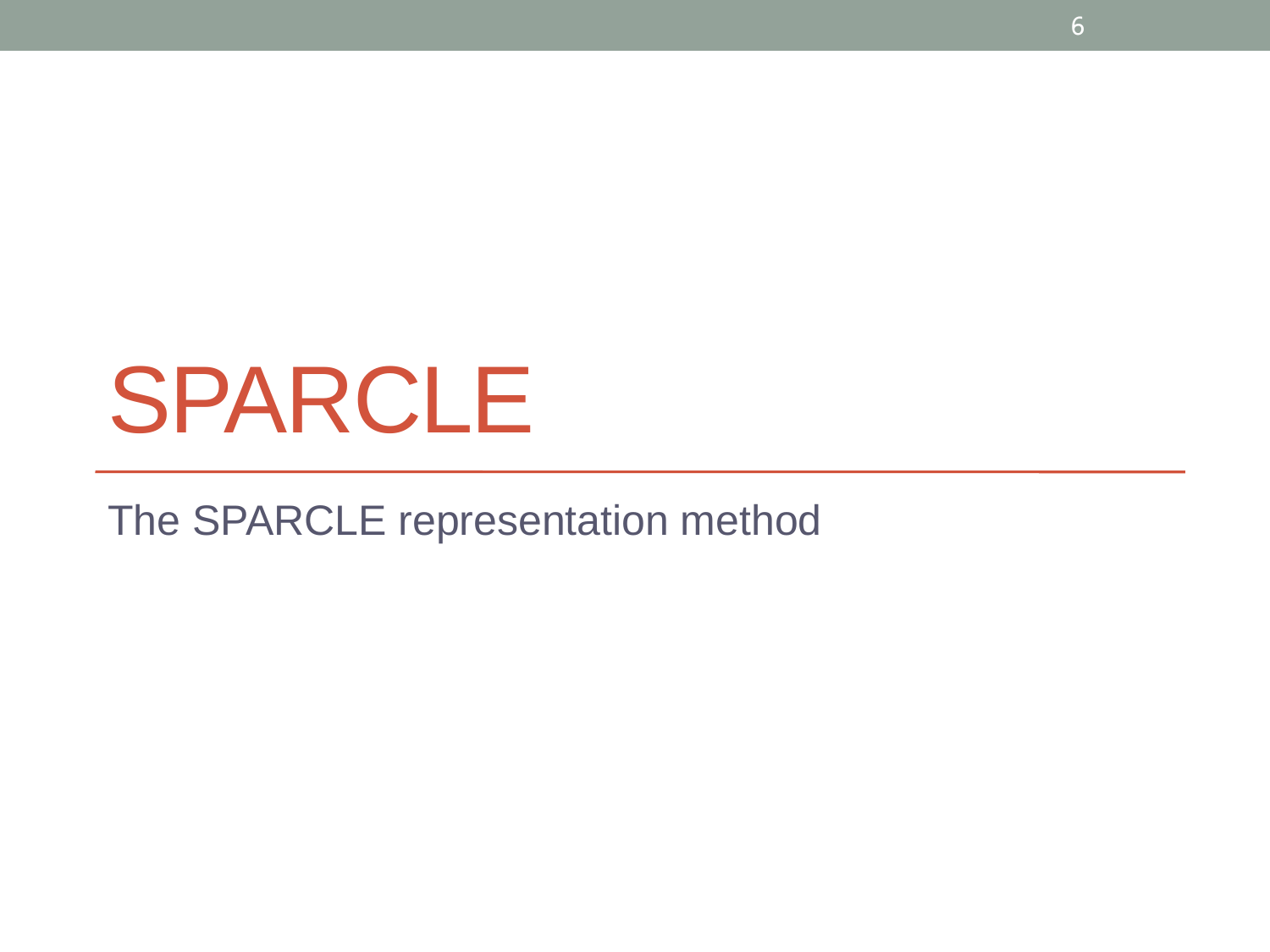

6
# SPARCLE
The SPARCLE representation method